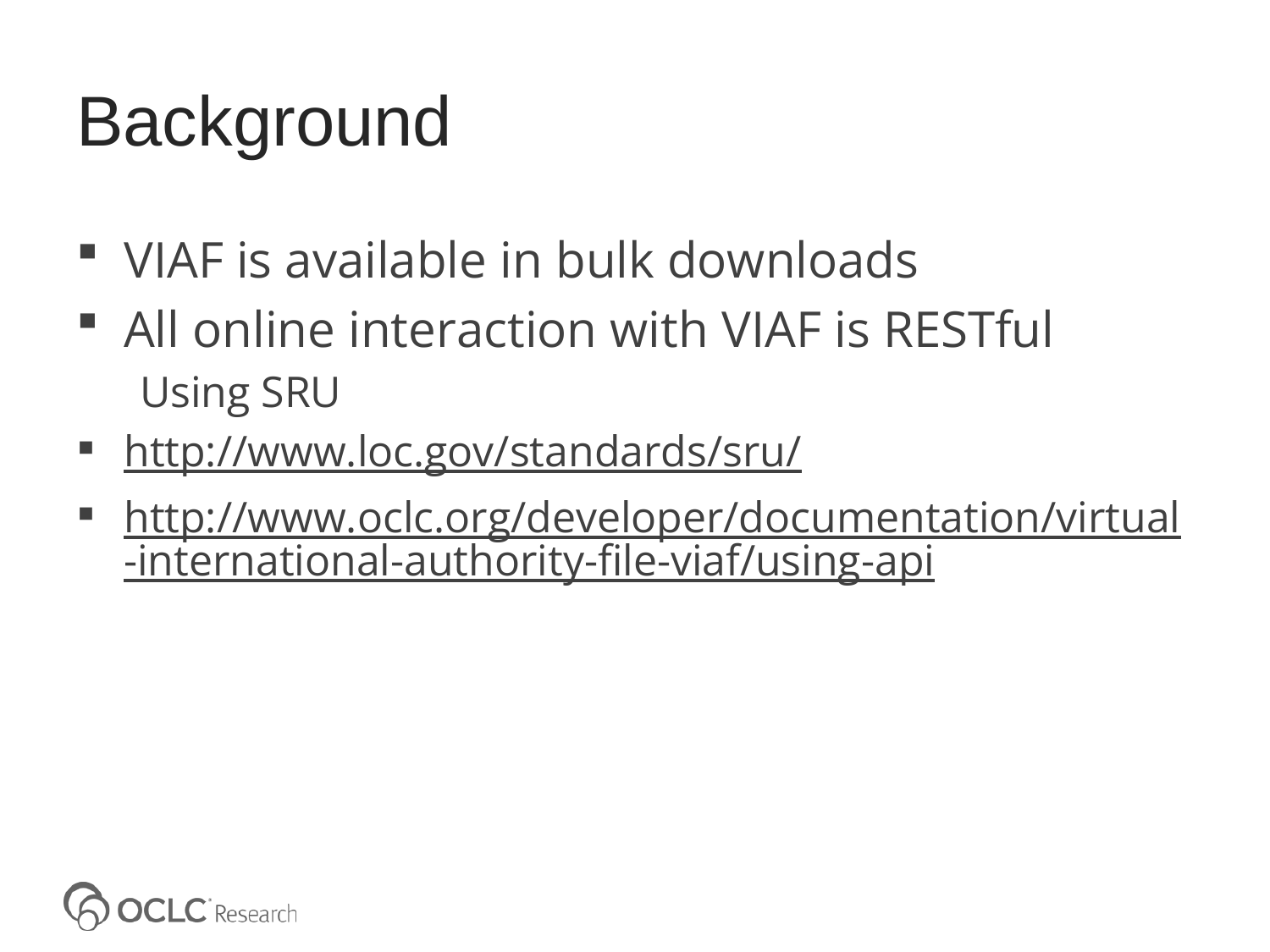

# Background
VIAF is available in bulk downloads
All online interaction with VIAF is RESTful
Using SRU
http://www.loc.gov/standards/sru/
http://www.oclc.org/developer/documentation/virtual-international-authority-file-viaf/using-api